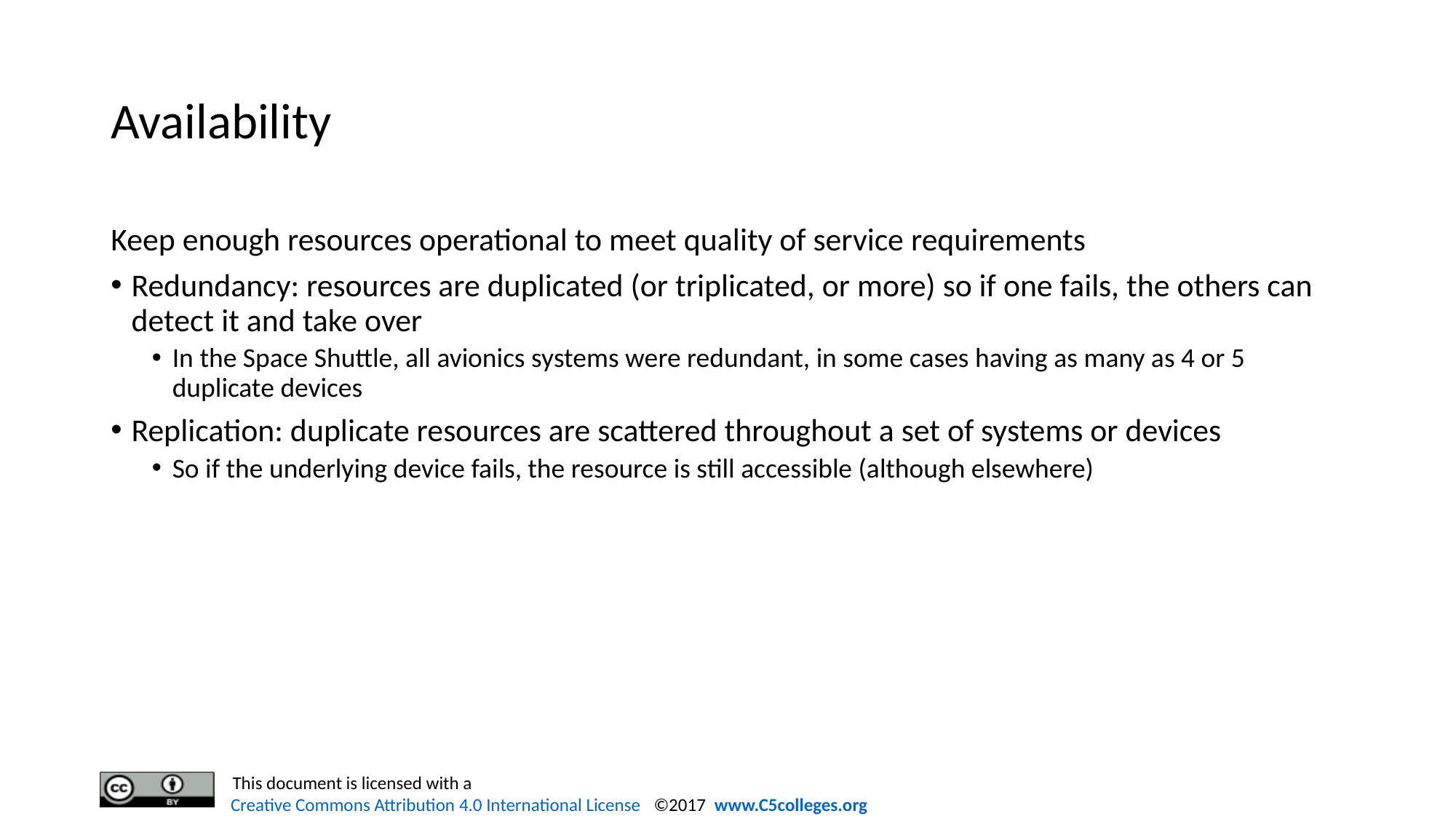

# Availability
Keep enough resources operational to meet quality of service requirements
Redundancy: resources are duplicated (or triplicated, or more) so if one fails, the others can detect it and take over
In the Space Shuttle, all avionics systems were redundant, in some cases having as many as 4 or 5 duplicate devices
Replication: duplicate resources are scattered throughout a set of systems or devices
So if the underlying device fails, the resource is still accessible (although elsewhere)